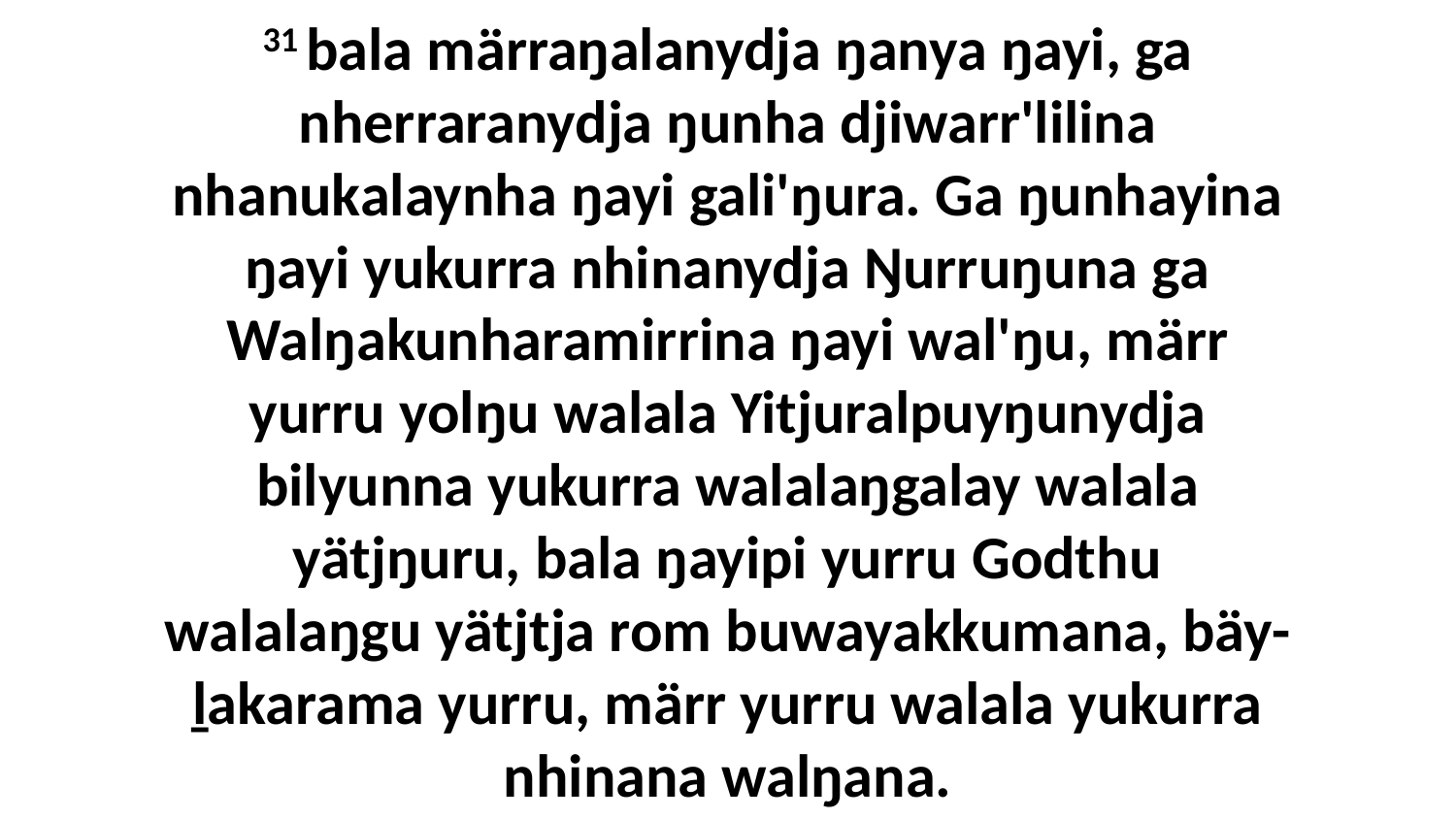

31 bala märraŋalanydja ŋanya ŋayi, ga nherraranydja ŋunha djiwarr'lilina nhanukalaynha ŋayi gali'ŋura. Ga ŋunhayina ŋayi yukurra nhinanydja Ŋurruŋuna ga Walŋakunharamirrina ŋayi wal'ŋu, märr yurru yolŋu walala Yitjuralpuyŋunydja bilyunna yukurra walalaŋgalay walala yätjŋuru, bala ŋayipi yurru Godthu walalaŋgu yätjtja rom buwayakkumana, bäy-ḻakarama yurru, märr yurru walala yukurra nhinana walŋana.